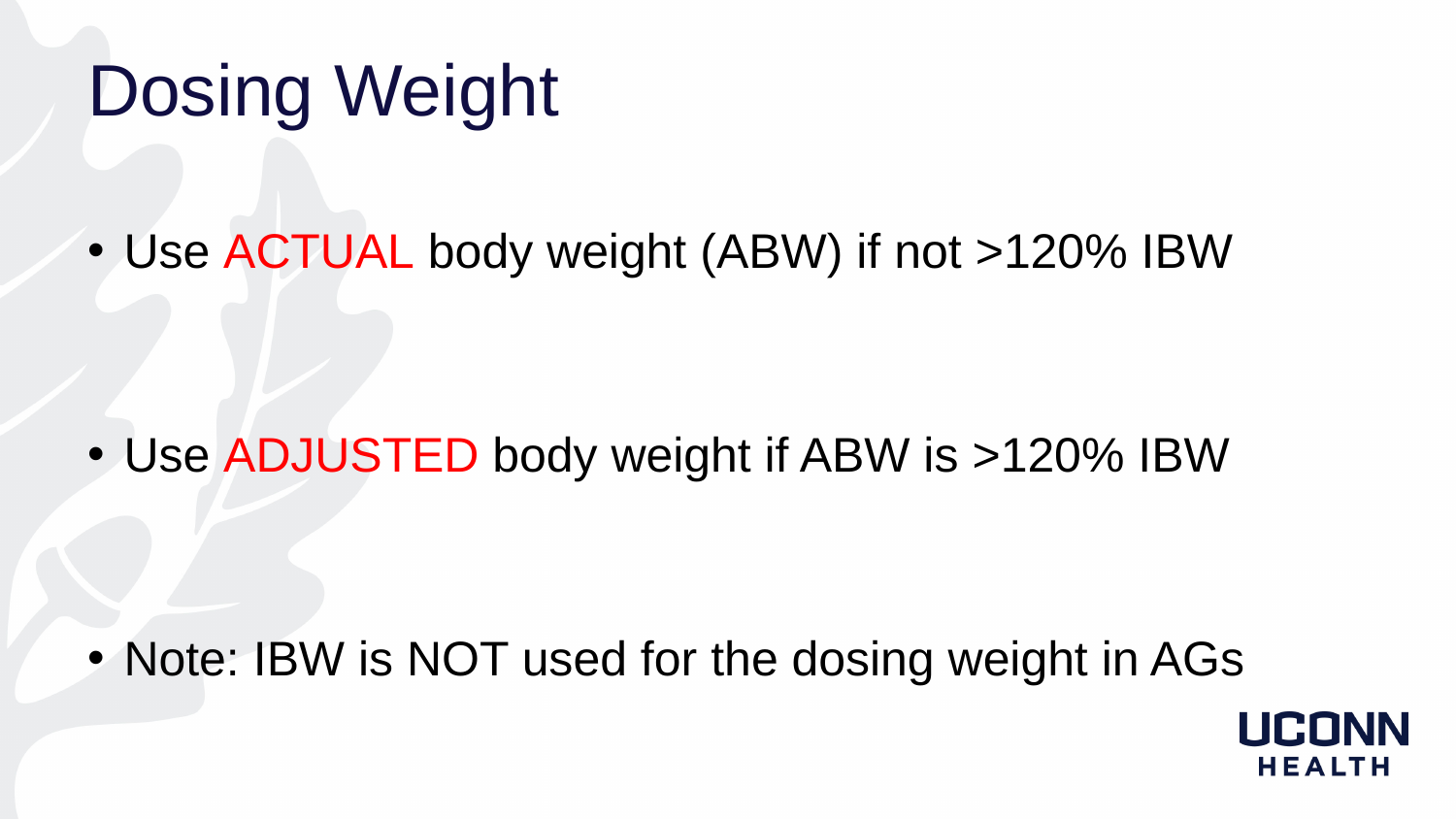

# Dosing Weight
Use ACTUAL body weight (ABW) if not >120% IBW

Use ADJUSTED body weight if ABW is >120% IBW

Note: IBW is NOT used for the dosing weight in AGs